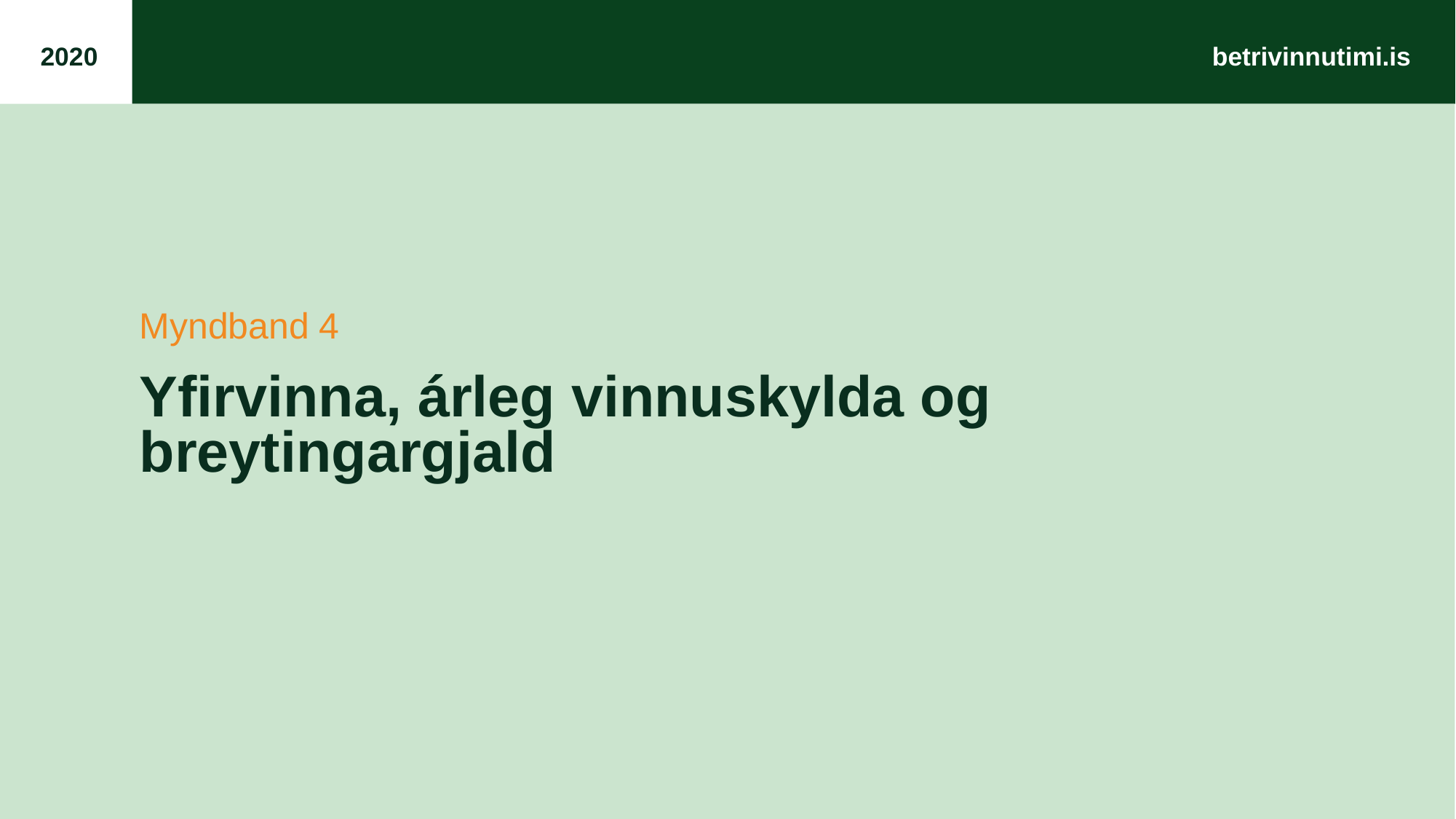

Myndband 4
Yfirvinna, árleg vinnuskylda og breytingargjald